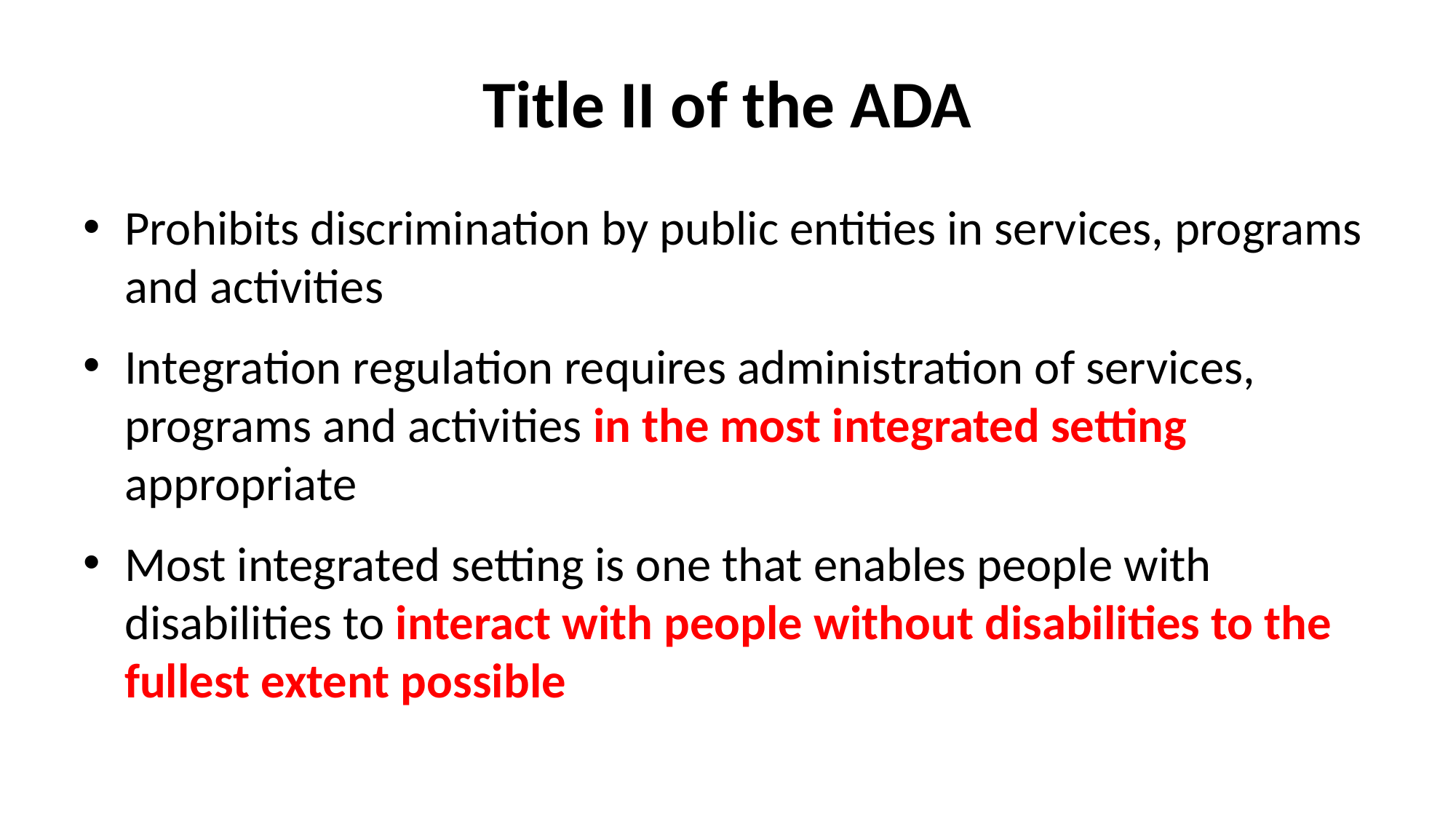

# Title II of the ADA
Prohibits discrimination by public entities in services, programs and activities

Integration regulation requires administration of services, programs and activities in the most integrated setting appropriate

Most integrated setting is one that enables people with disabilities to interact with people without disabilities to the fullest extent possible